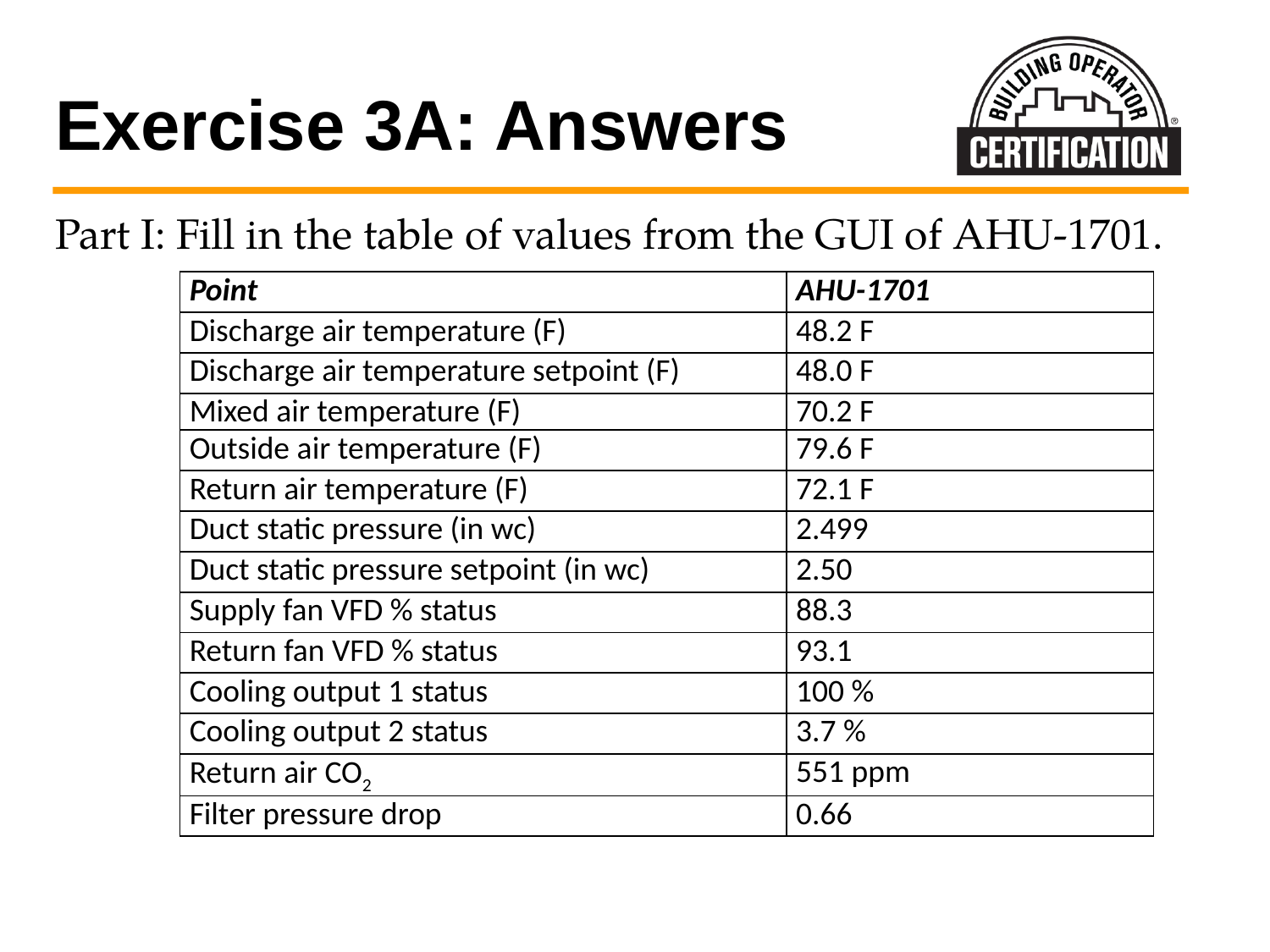

# Exercise 3A: Answers
Part I: Fill in the table of values from the GUI of AHU-1701.

| Point | AHU-1701 |
| --- | --- |
| Discharge air temperature (F) | 48.2 F |
| Discharge air temperature setpoint (F) | 48.0 F |
| Mixed air temperature (F) | 70.2 F |
| Outside air temperature (F) | 79.6 F |
| Return air temperature (F) | 72.1 F |
| Duct static pressure (in wc) | 2.499 |
| Duct static pressure setpoint (in wc) | 2.50 |
| Supply fan VFD % status | 88.3 |
| Return fan VFD % status | 93.1 |
| Cooling output 1 status | 100 % |
| Cooling output 2 status | 3.7 % |
| Return air CO2 | 551 ppm |
| Filter pressure drop | 0.66 |